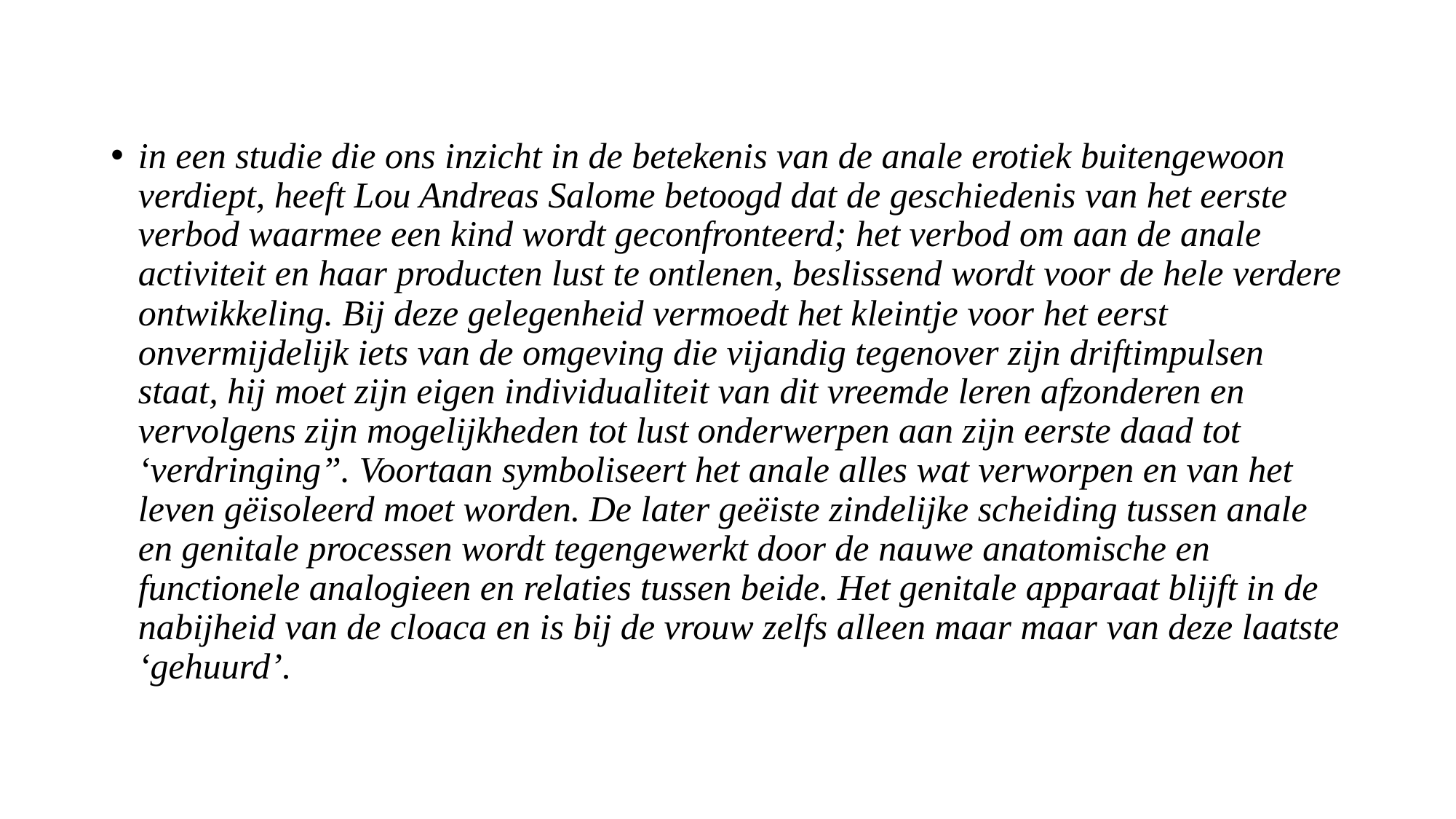

#
in een studie die ons inzicht in de betekenis van de anale erotiek buitengewoon verdiept, heeft Lou Andreas Salome betoogd dat de geschiedenis van het eerste verbod waarmee een kind wordt geconfronteerd; het verbod om aan de anale activiteit en haar producten lust te ontlenen, beslissend wordt voor de hele verdere ontwikkeling. Bij deze gelegenheid vermoedt het kleintje voor het eerst onvermijdelijk iets van de omgeving die vijandig tegenover zijn driftimpulsen staat, hij moet zijn eigen individualiteit van dit vreemde leren afzonderen en vervolgens zijn mogelijkheden tot lust onderwerpen aan zijn eerste daad tot ‘verdringing”. Voortaan symboliseert het anale alles wat verworpen en van het leven gëisoleerd moet worden. De later geëiste zindelijke scheiding tussen anale en genitale processen wordt tegengewerkt door de nauwe anatomische en functionele analogieen en relaties tussen beide. Het genitale apparaat blijft in de nabijheid van de cloaca en is bij de vrouw zelfs alleen maar maar van deze laatste ‘gehuurd’.